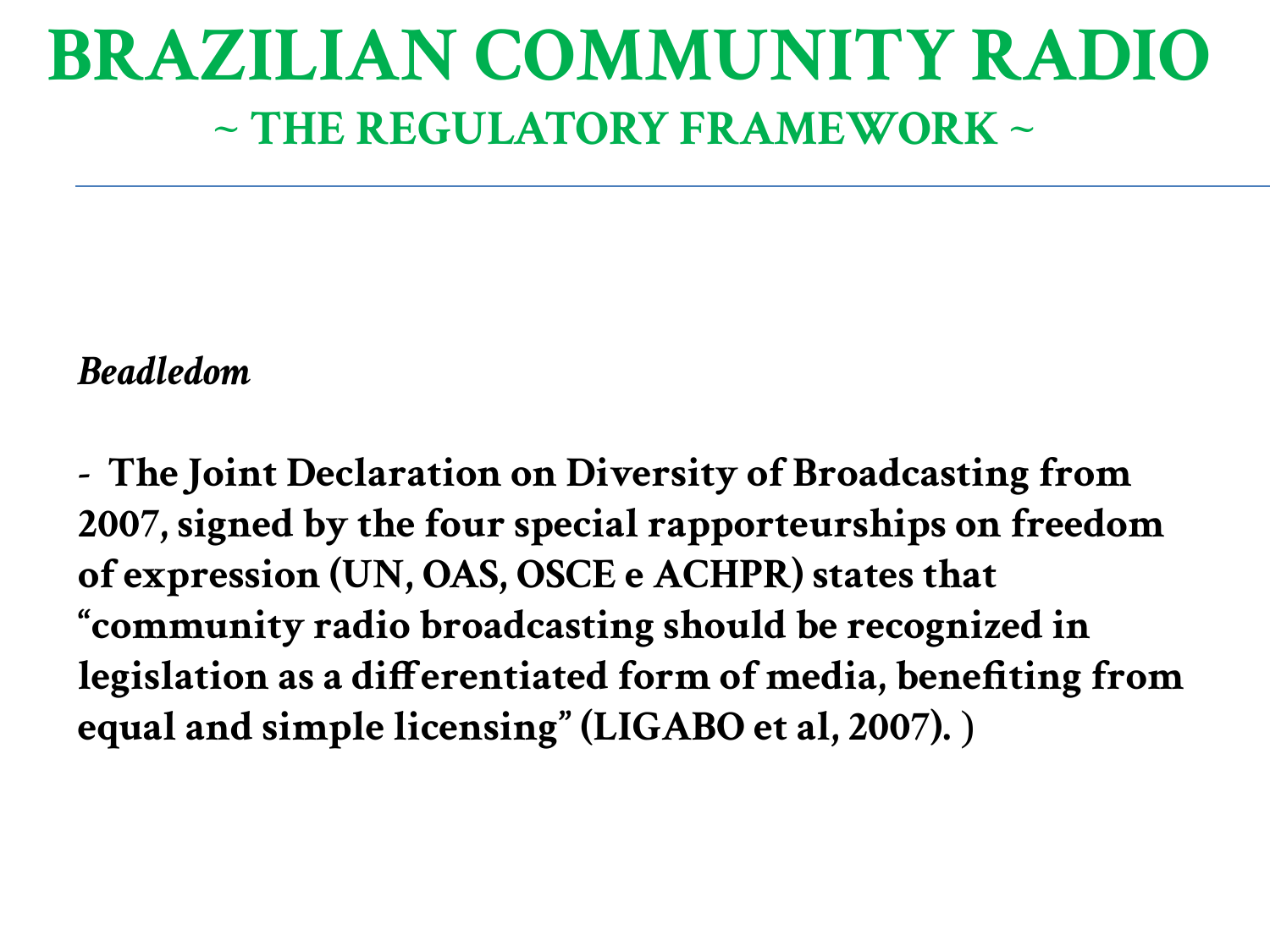

Brazilian Community Radio
~ The regulatory framework ~
# Beadledom -  The Joint Declaration on Diversity of Broadcasting from 2007, signed by the four special rapporteurships on freedom of expression (UN, OAS, OSCE e ACHPR) states that “community radio broadcasting should be recognized in legislation as a differentiated form of media, benefiting from equal and simple licensing” (LIGABO et al, 2007). )